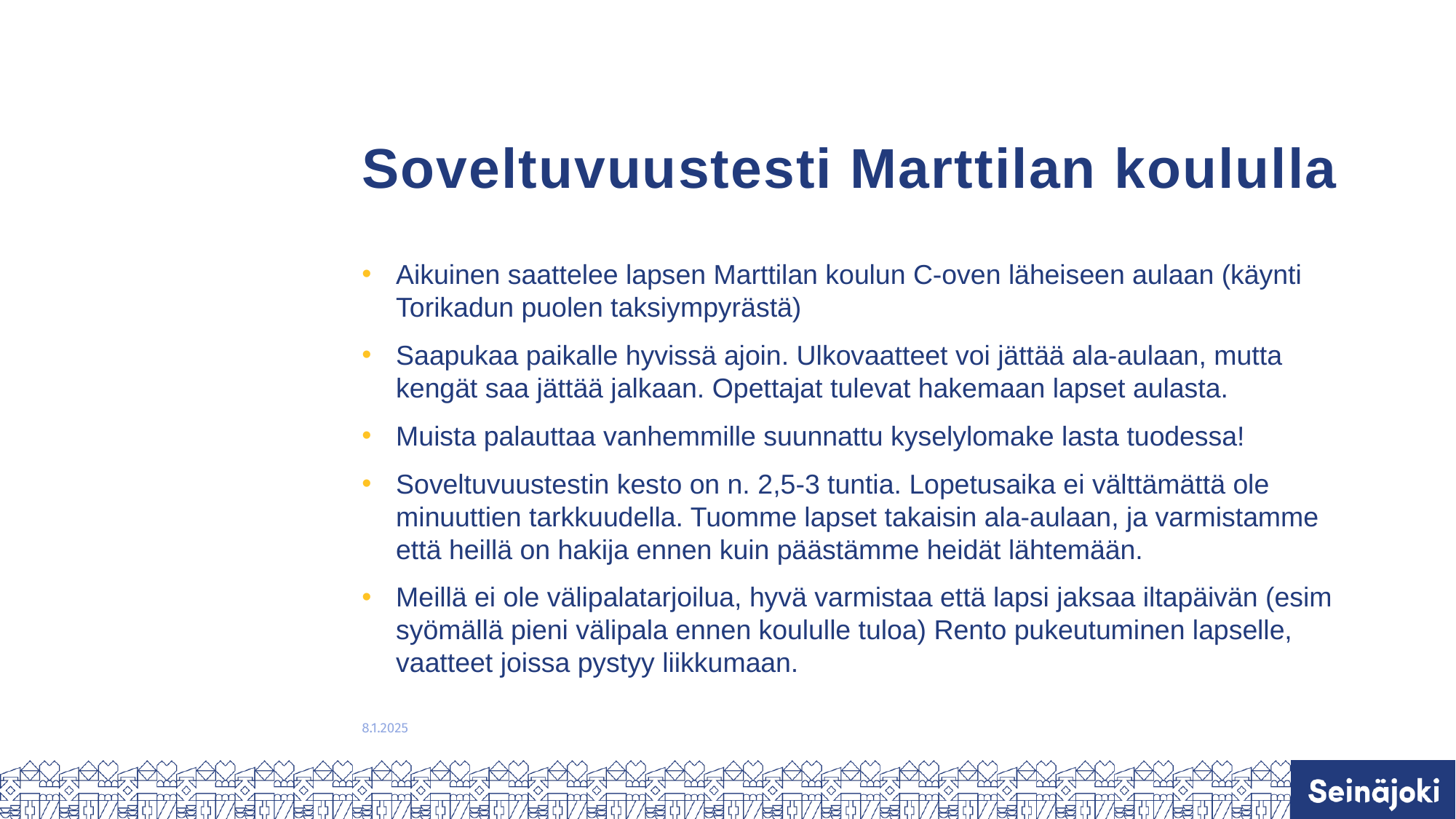

# Soveltuvuustesti Marttilan koululla
Aikuinen saattelee lapsen Marttilan koulun C-oven läheiseen aulaan (käynti Torikadun puolen taksiympyrästä)
Saapukaa paikalle hyvissä ajoin. Ulkovaatteet voi jättää ala-aulaan, mutta kengät saa jättää jalkaan. Opettajat tulevat hakemaan lapset aulasta.
Muista palauttaa vanhemmille suunnattu kyselylomake lasta tuodessa!
Soveltuvuustestin kesto on n. 2,5-3 tuntia. Lopetusaika ei välttämättä ole minuuttien tarkkuudella. Tuomme lapset takaisin ala-aulaan, ja varmistamme että heillä on hakija ennen kuin päästämme heidät lähtemään.
Meillä ei ole välipalatarjoilua, hyvä varmistaa että lapsi jaksaa iltapäivän (esim syömällä pieni välipala ennen koululle tuloa) Rento pukeutuminen lapselle, vaatteet joissa pystyy liikkumaan.

8.1.2025